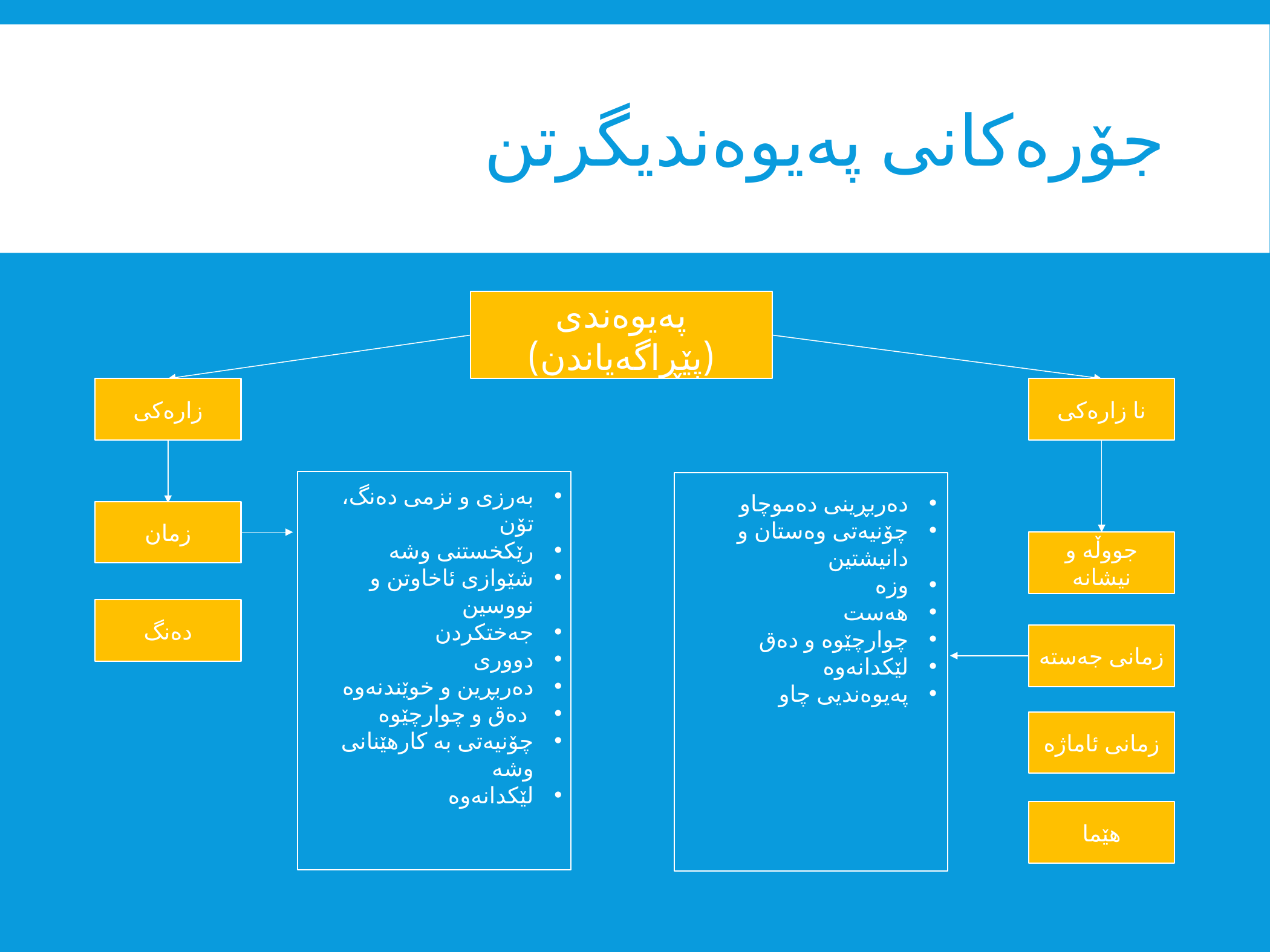

# جۆرەکانی پەیوەندیگرتن
پەیوەندی (پێڕاگەیاندن)
زارەکی
نا زارەکی

بەرزی و نزمی دەنگ، تۆن
رێکخستنی وشە
شێوازی ئاخاوتن و نووسین
جەختکردن
دووری
دەربڕین و خوێندنەوە
 دەق و چوارچێوە
چۆنیەتی بە کارهێنانی وشە
لێکدانەوە

دەربڕینی دەموچاو
چۆنیەتی وەستان و دانیشتین
وزە
هەست
چوارچێوە و دەق
لێکدانەوە
پەیوەندیی چاو

زمان
جووڵە و نیشانە
دەنگ
زمانی جەستە
زمانی ئاماژە
هێما